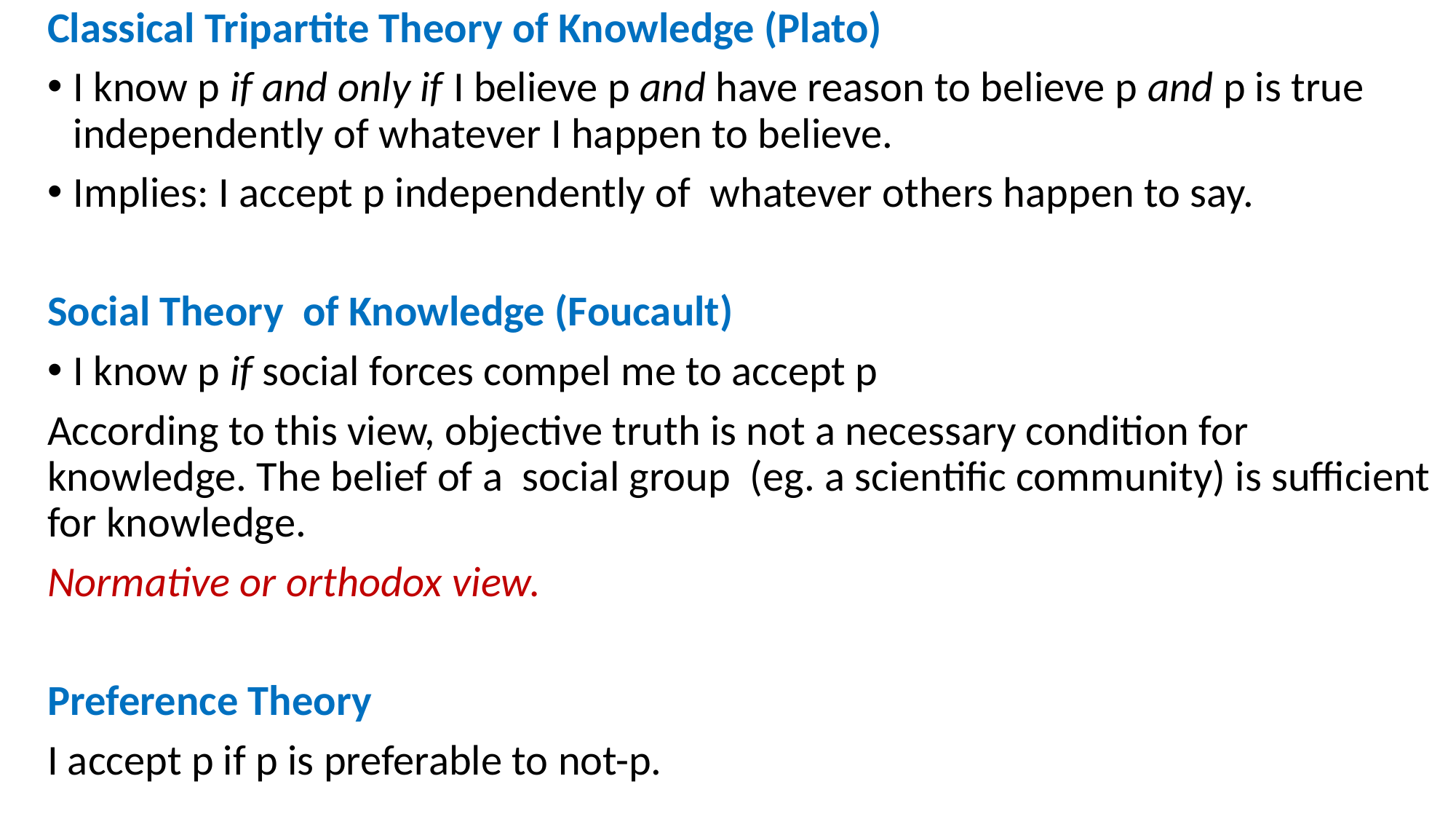

Classical Tripartite Theory of Knowledge (Plato)
I know p if and only if I believe p and have reason to believe p and p is true independently of whatever I happen to believe.
Implies: I accept p independently of  whatever others happen to say.

Social Theory  of Knowledge (Foucault)
I know p if social forces compel me to accept p
According to this view, objective truth is not a necessary condition for knowledge. The belief of a  social group  (eg. a scientific community) is sufficient for knowledge.
Normative or orthodox view.

Preference Theory
I accept p if p is preferable to not-p.